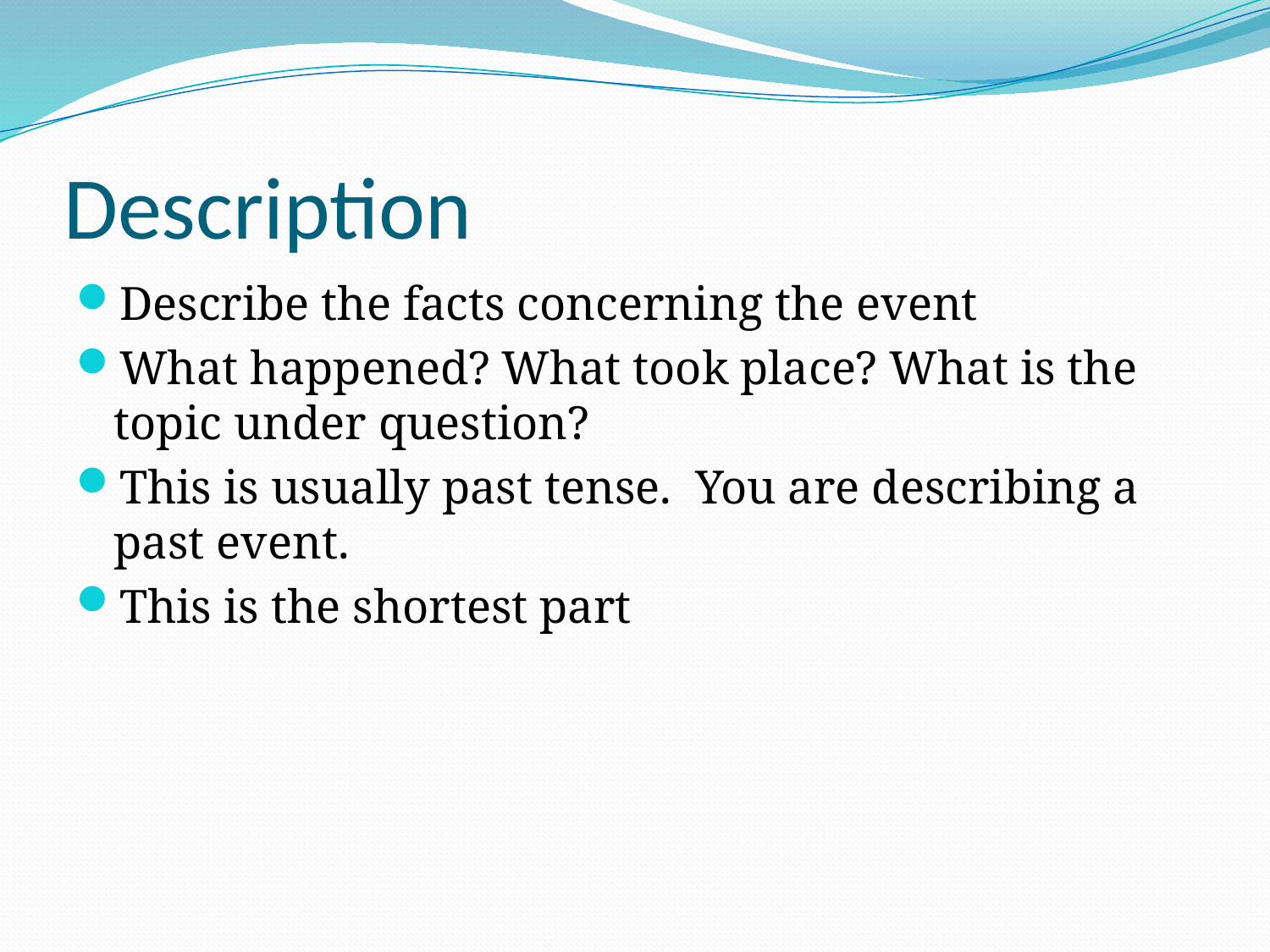

# Description
Describe the facts concerning the event
What happened? What took place? What is the topic under question?
This is usually past tense.  You are describing a past event.
This is the shortest part